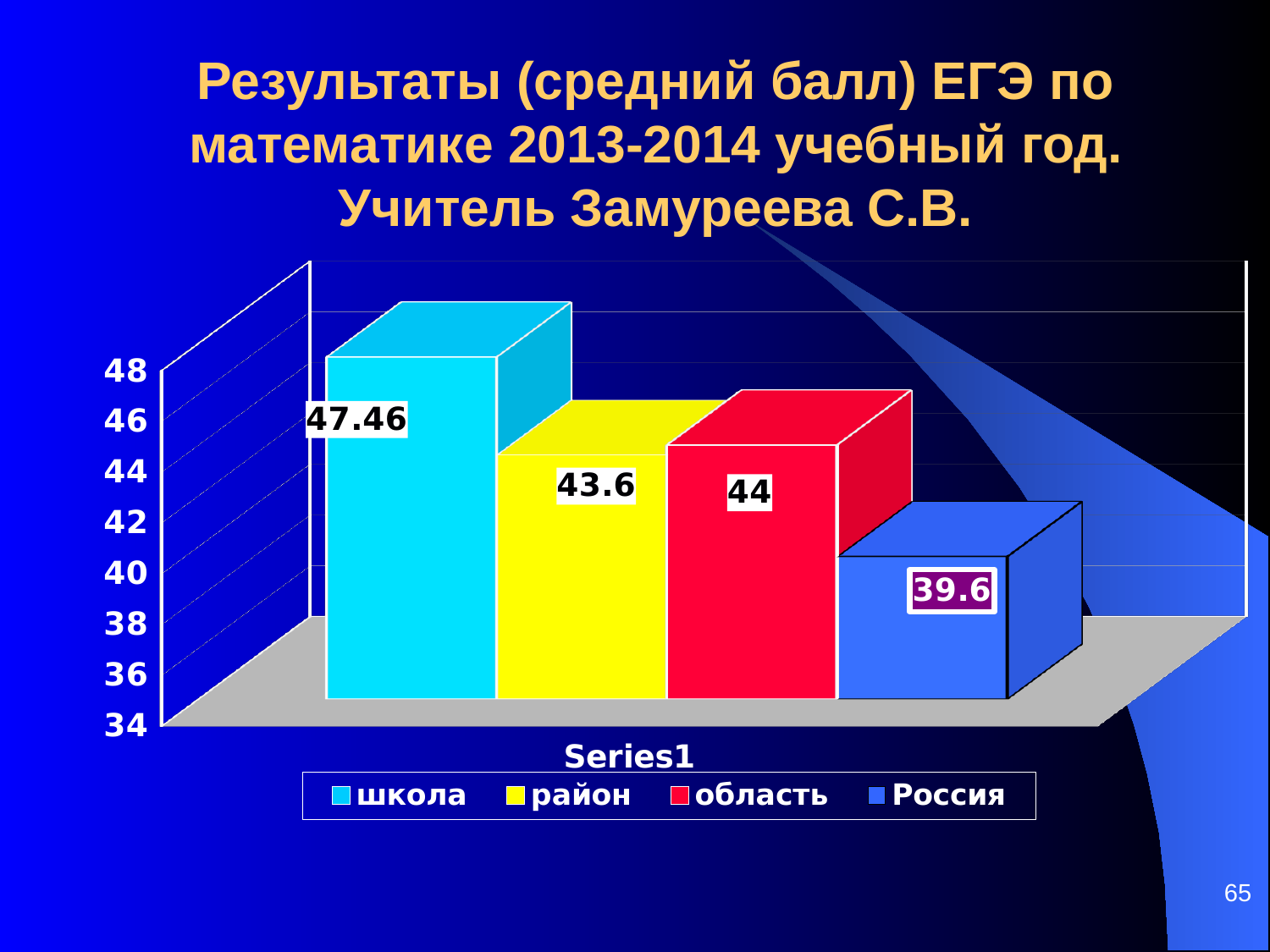

Результаты (средний балл) ЕГЭ по математике 2013-2014 учебный год. Учитель Замуреева С.В.

[unsupported chart]

65